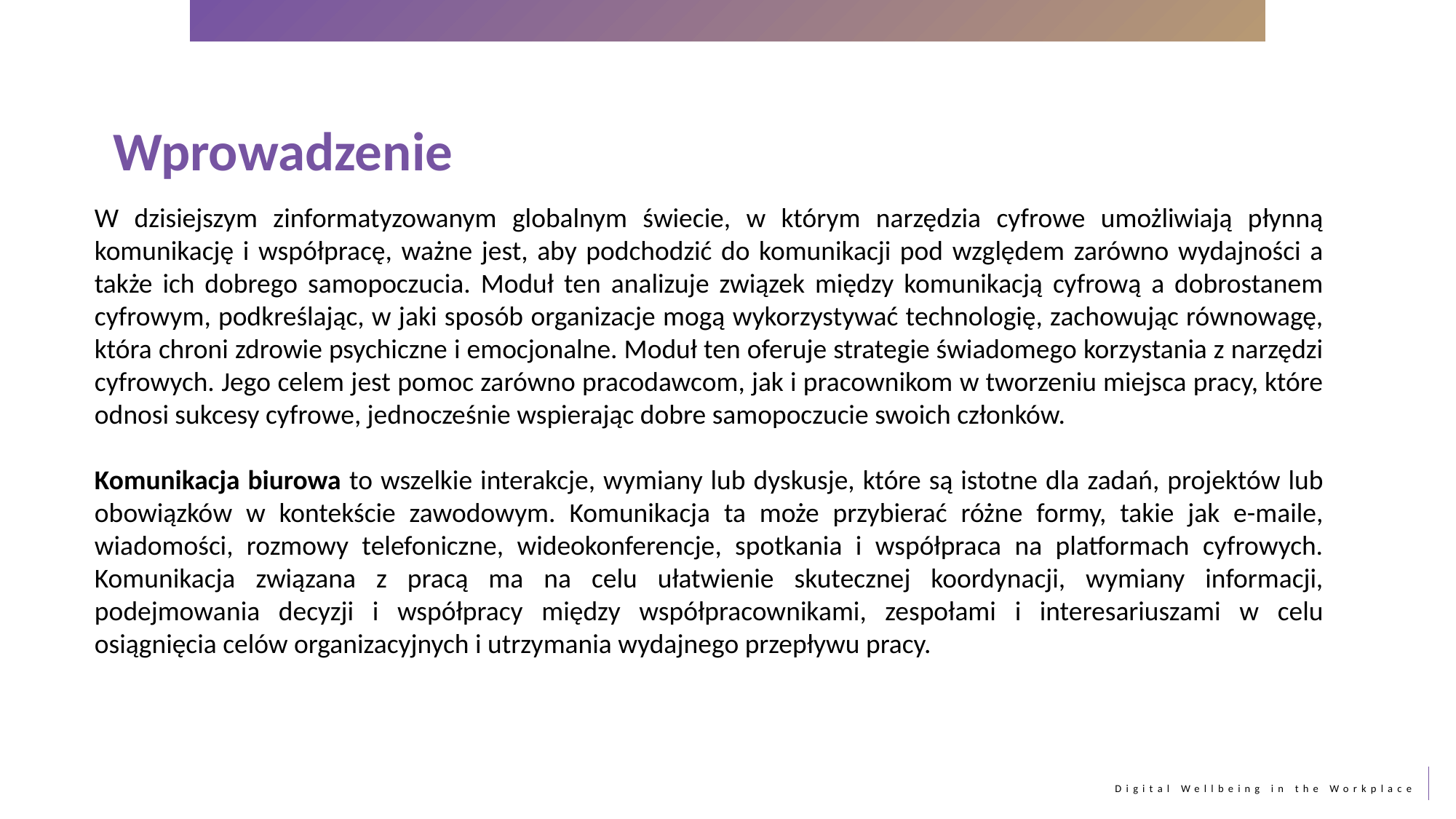

Wprowadzenie
W dzisiejszym zinformatyzowanym globalnym świecie, w którym narzędzia cyfrowe umożliwiają płynną komunikację i współpracę, ważne jest, aby podchodzić do komunikacji pod względem zarówno wydajności a także ich dobrego samopoczucia. Moduł ten analizuje związek między komunikacją cyfrową a dobrostanem cyfrowym, podkreślając, w jaki sposób organizacje mogą wykorzystywać technologię, zachowując równowagę, która chroni zdrowie psychiczne i emocjonalne. Moduł ten oferuje strategie świadomego korzystania z narzędzi cyfrowych. Jego celem jest pomoc zarówno pracodawcom, jak i pracownikom w tworzeniu miejsca pracy, które odnosi sukcesy cyfrowe, jednocześnie wspierając dobre samopoczucie swoich członków.

Komunikacja biurowa to wszelkie interakcje, wymiany lub dyskusje, które są istotne dla zadań, projektów lub obowiązków w kontekście zawodowym. Komunikacja ta może przybierać różne formy, takie jak e-maile, wiadomości, rozmowy telefoniczne, wideokonferencje, spotkania i współpraca na platformach cyfrowych. Komunikacja związana z pracą ma na celu ułatwienie skutecznej koordynacji, wymiany informacji, podejmowania decyzji i współpracy między współpracownikami, zespołami i interesariuszami w celu osiągnięcia celów organizacyjnych i utrzymania wydajnego przepływu pracy.